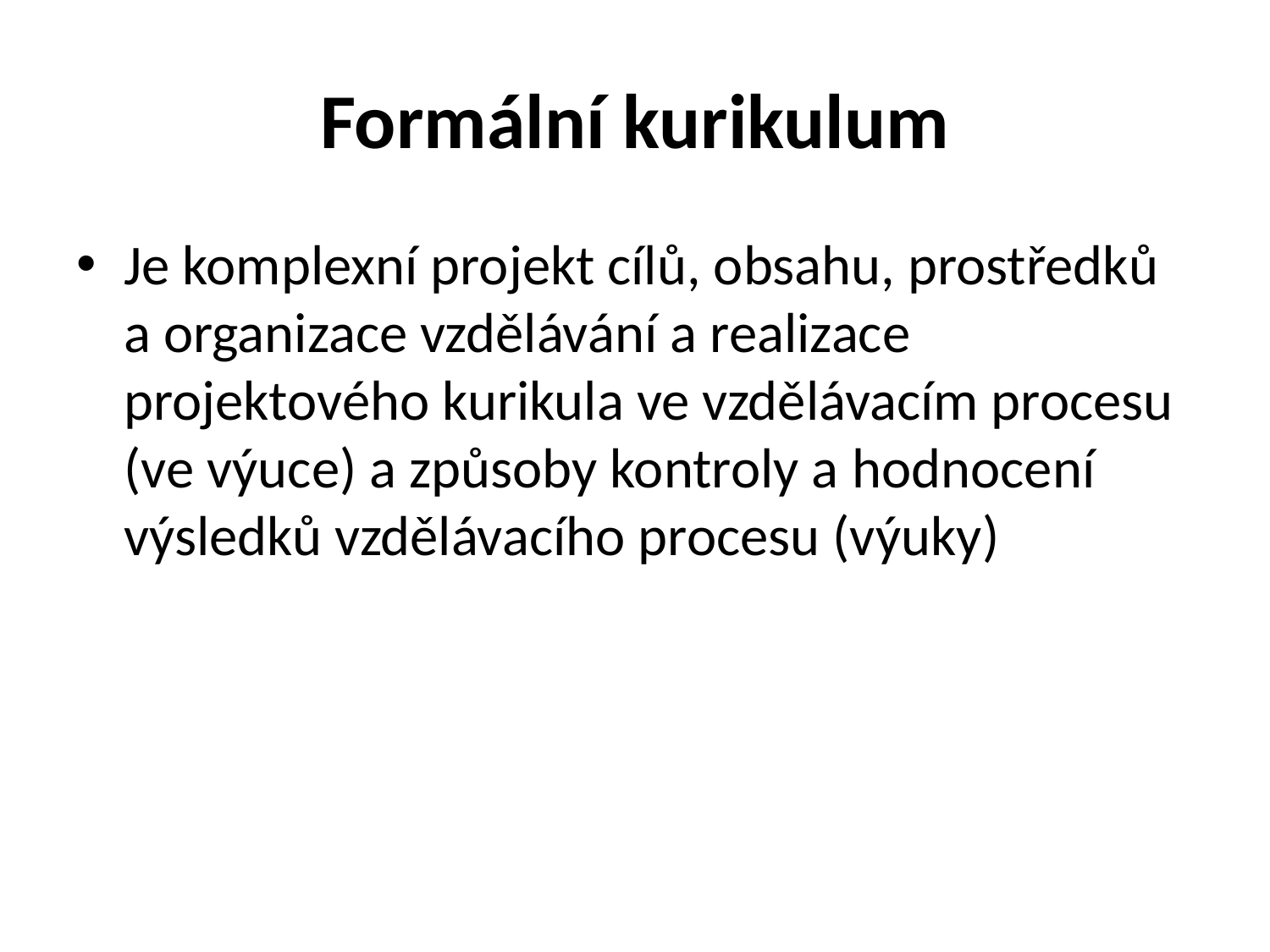

# Formální kurikulum
Je komplexní projekt cílů, obsahu, prostředků a organizace vzdělávání a realizace projektového kurikula ve vzdělávacím procesu (ve výuce) a způsoby kontroly a hodnocení výsledků vzdělávacího procesu (výuky)